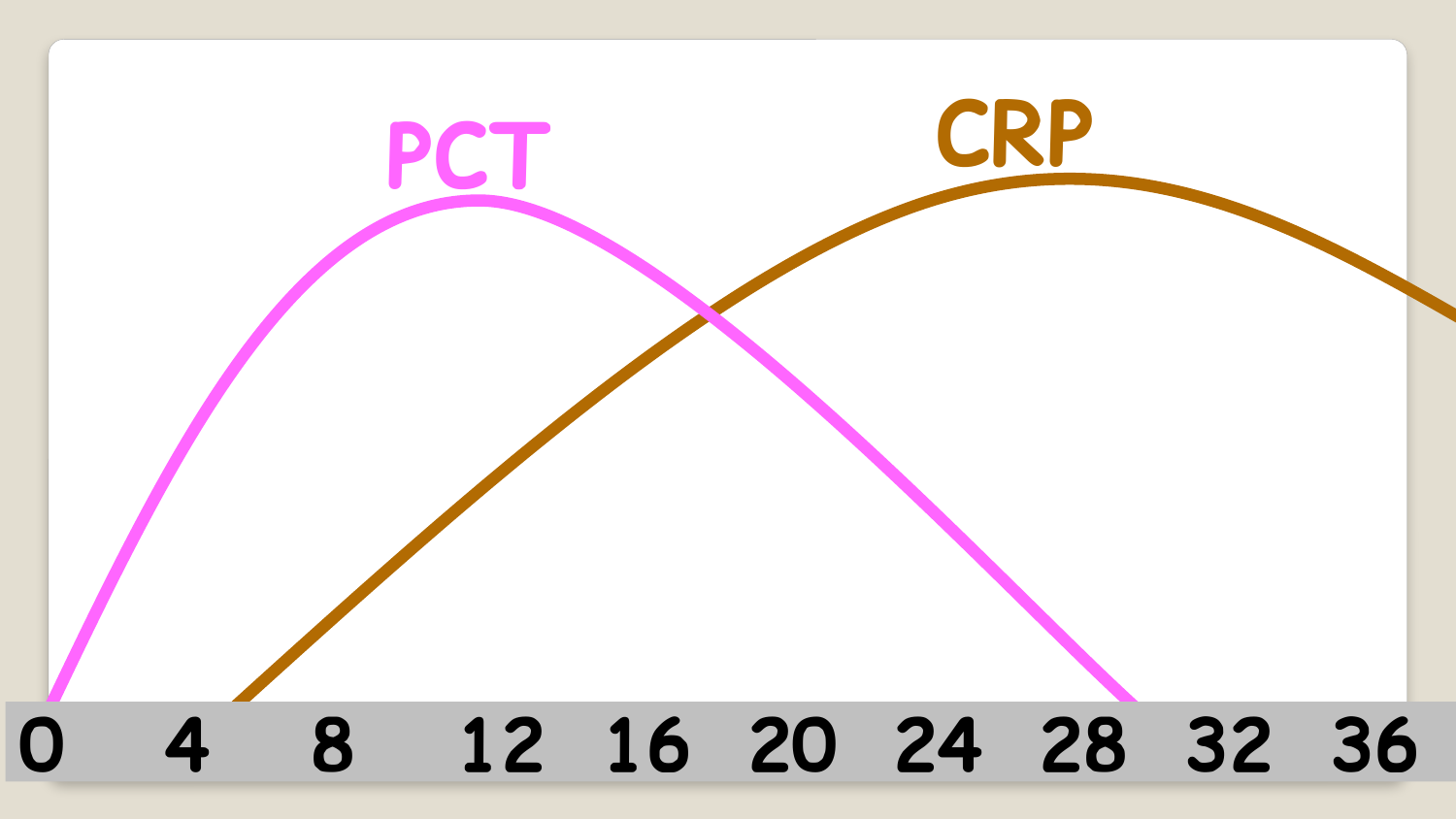

CRP
PCT

0	4	8	12	16	20	24	28	32	36